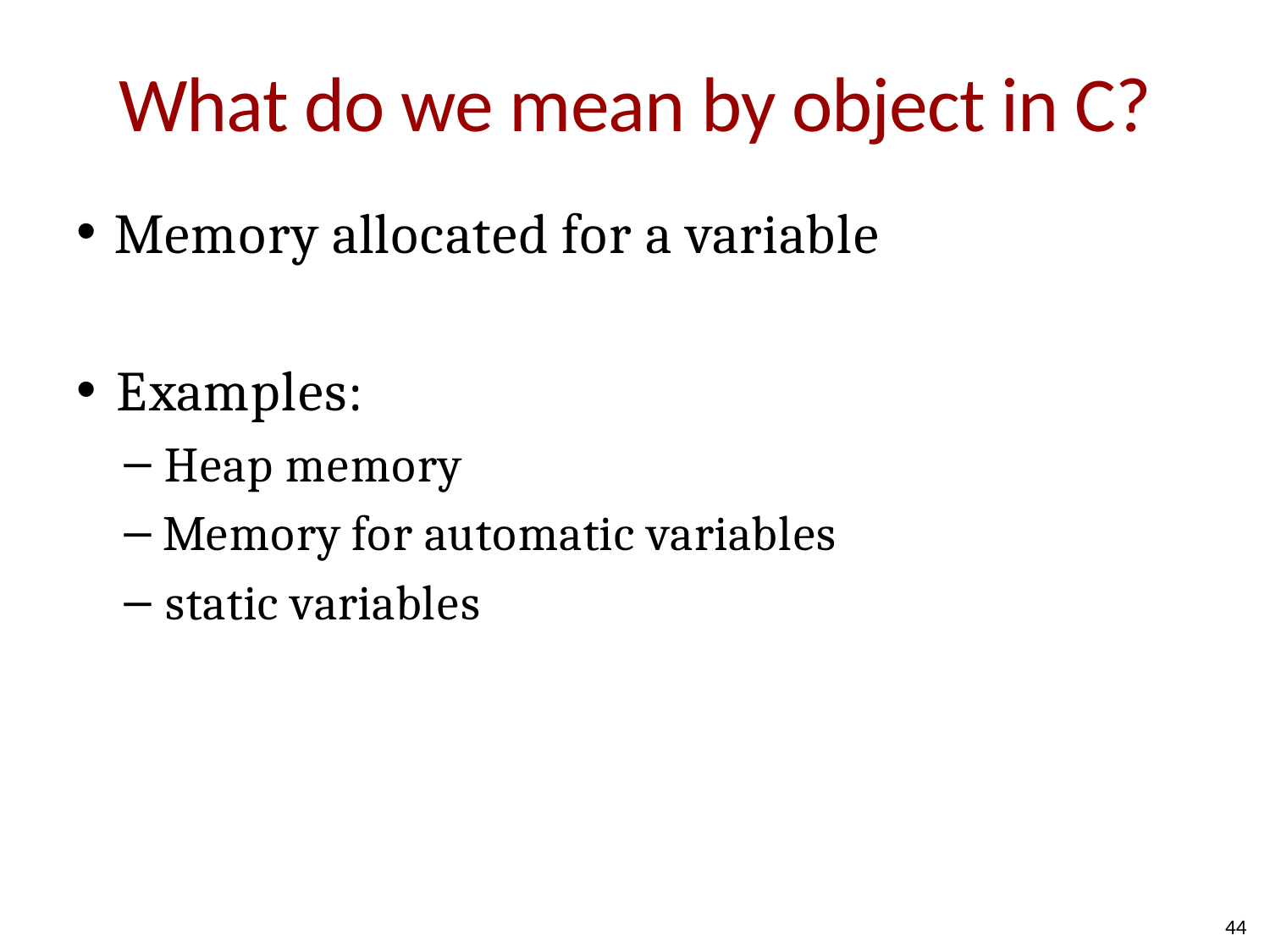

# What do we mean by object in C?
Memory allocated for a variable

Examples:
Heap memory
Memory for automatic variables
static variables

44